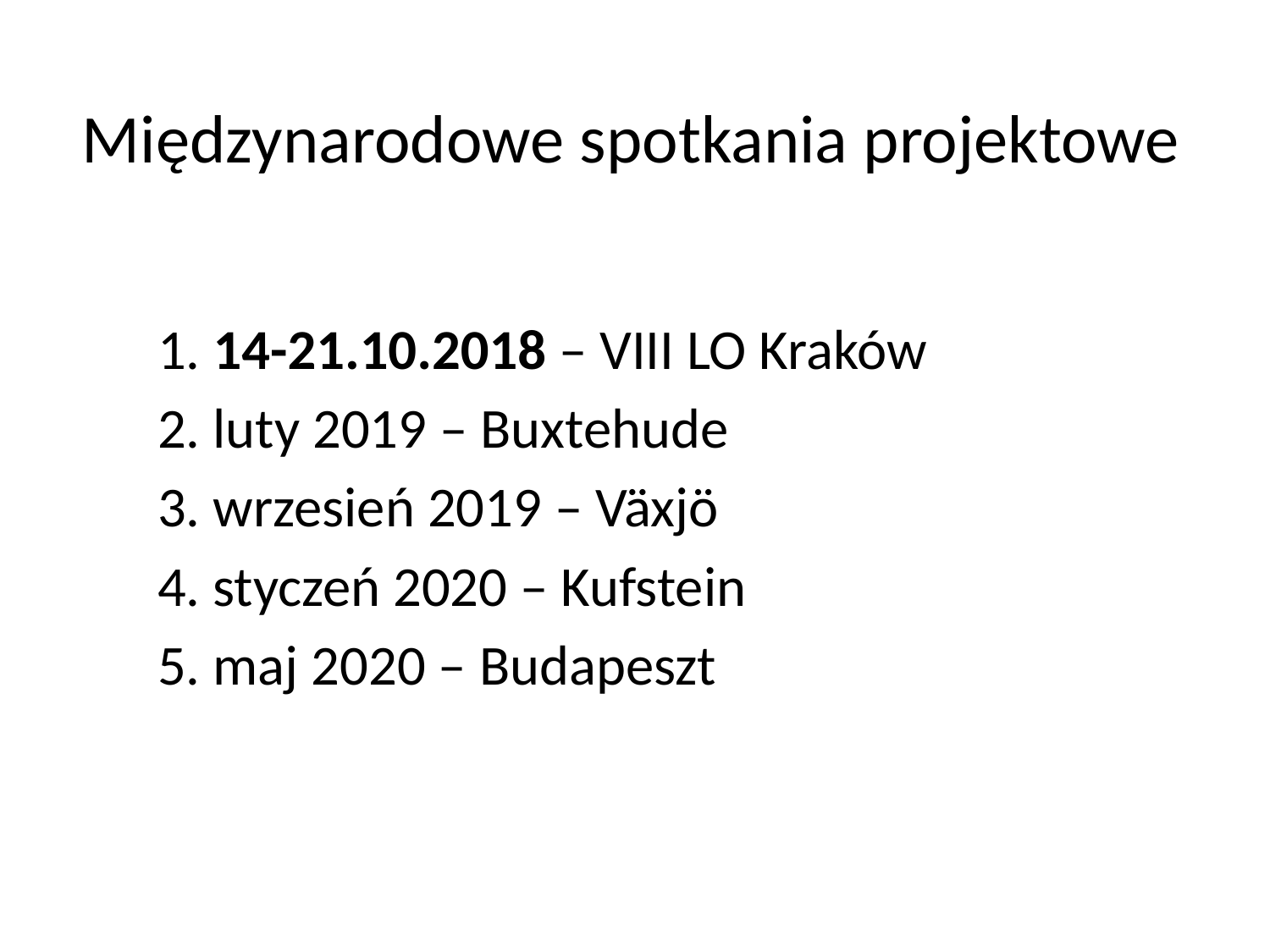

# Międzynarodowe spotkania projektowe
1. 14-21.10.2018 – VIII LO Kraków
2. luty 2019 – Buxtehude
3. wrzesień 2019 – Växjö
4. styczeń 2020 – Kufstein
5. maj 2020 – Budapeszt